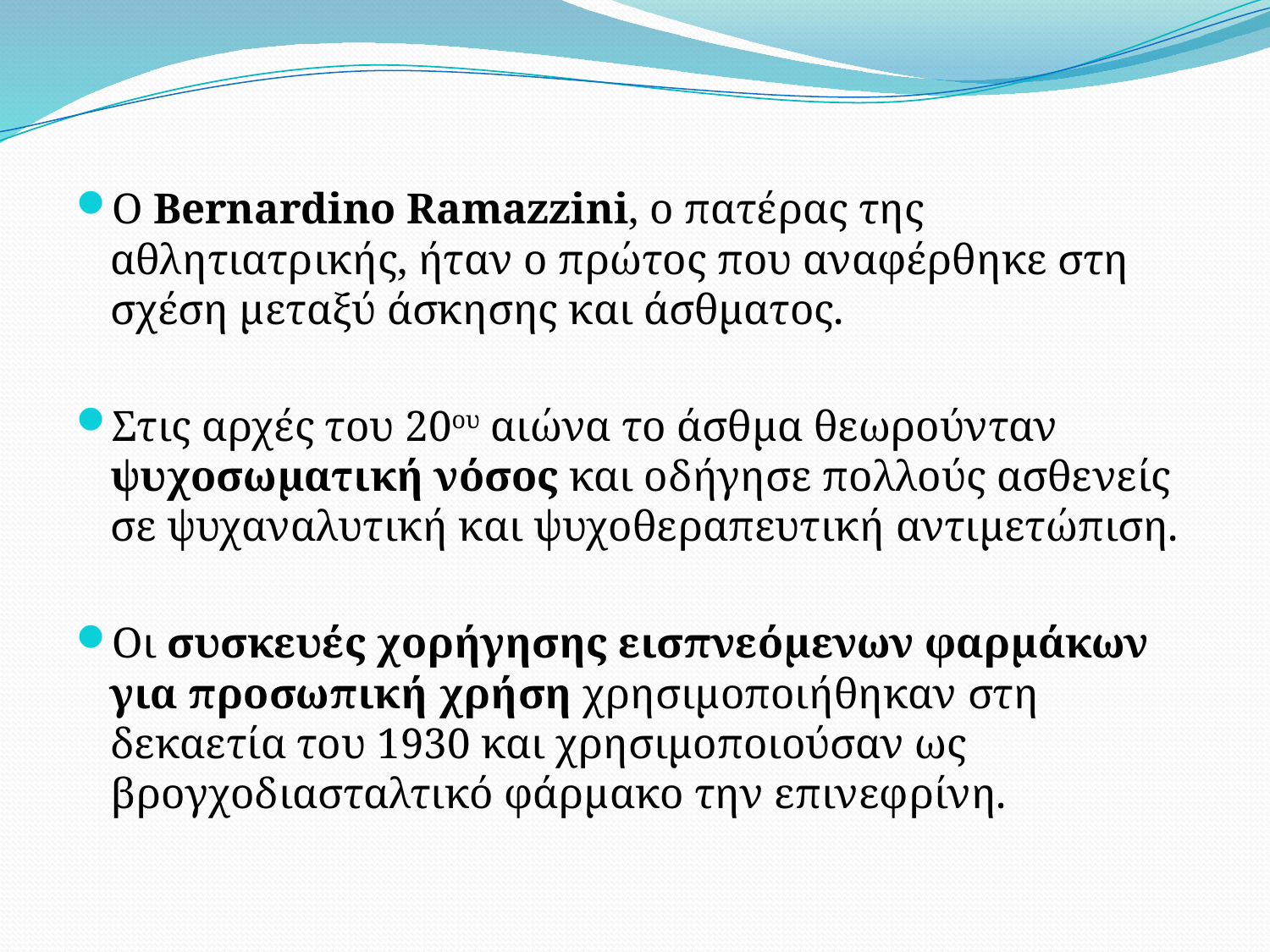

#
Ο Bernardino Ramazzini, ο πατέρας της αθλητιατρικής, ήταν ο πρώτος που αναφέρθηκε στη σχέση μεταξύ άσκησης και άσθματος.

Στις αρχές του 20ου αιώνα το άσθμα θεωρούνταν ψυχοσωματική νόσος και οδήγησε πολλούς ασθενείς σε ψυχαναλυτική και ψυχοθεραπευτική αντιμετώπιση.

Οι συσκευές χορήγησης εισπνεόμενων φαρμάκων για προσωπική χρήση χρησιμοποιήθηκαν στη δεκαετία του 1930 και χρησιμοποιούσαν ως βρογχοδιασταλτικό φάρμακο την επινεφρίνη.